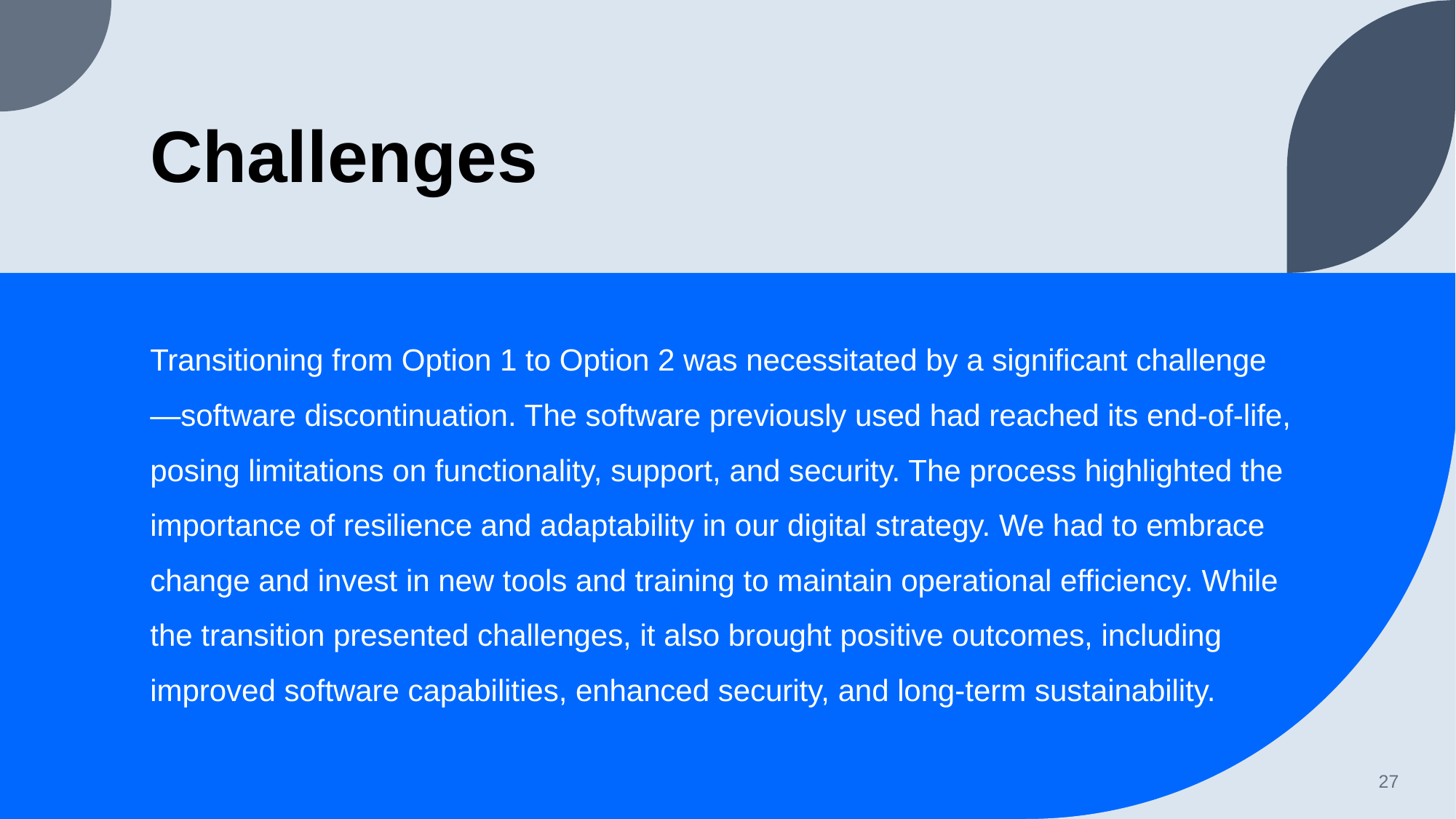

# Challenges
Transitioning from Option 1 to Option 2 was necessitated by a significant challenge—software discontinuation. The software previously used had reached its end-of-life, posing limitations on functionality, support, and security. The process highlighted the importance of resilience and adaptability in our digital strategy. We had to embrace change and invest in new tools and training to maintain operational efficiency. While the transition presented challenges, it also brought positive outcomes, including improved software capabilities, enhanced security, and long-term sustainability.
27